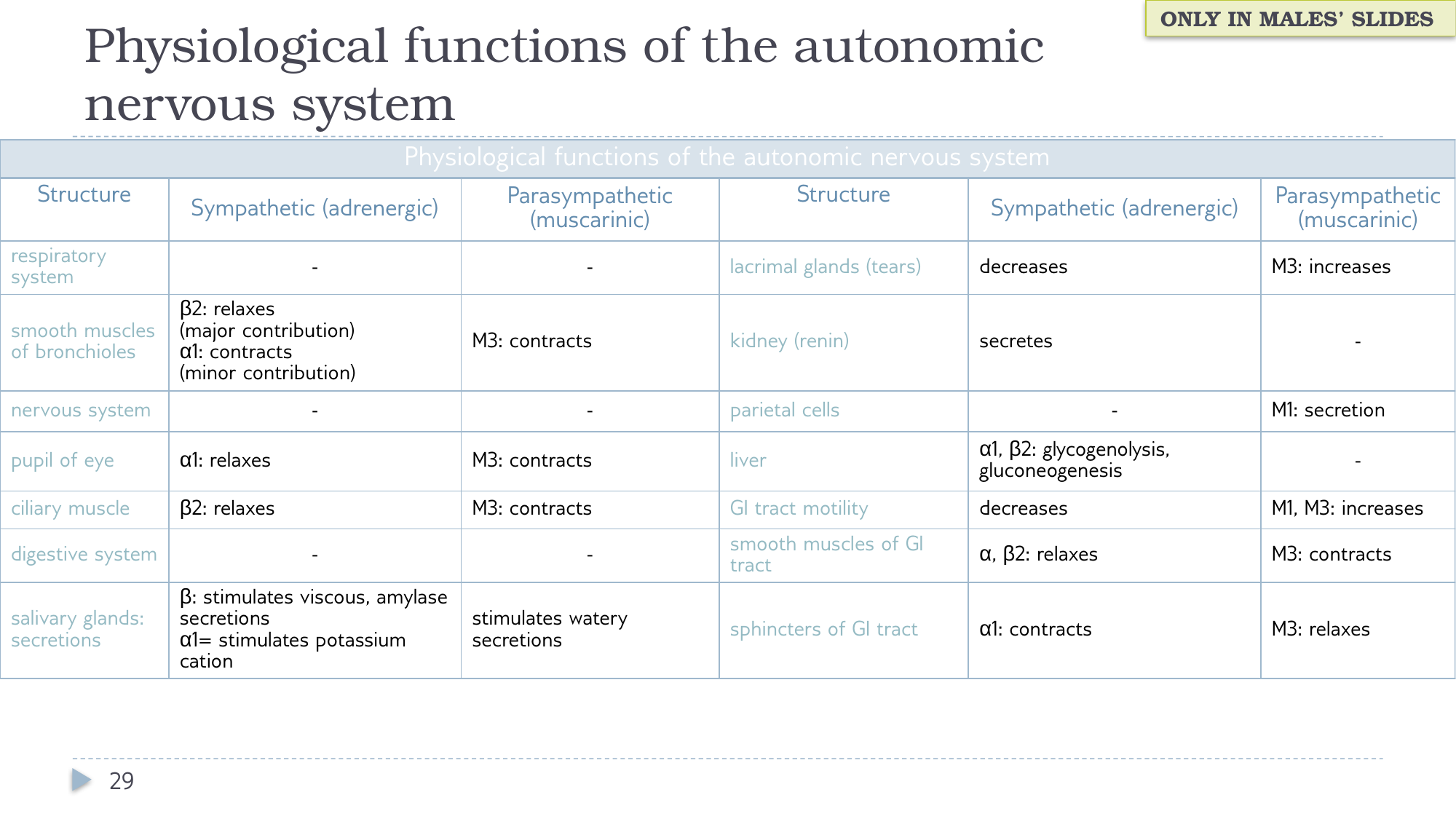

ONLY IN MALES’ SLIDES
# Physiological functions of the autonomic nervous system
| Physiological functions of the autonomic nervous system |  |  |  |  |  |
| --- | --- | --- | --- | --- | --- |
| Structure | Sympathetic (adrenergic) | Parasympathetic (muscarinic) | Structure | Sympathetic (adrenergic) | Parasympathetic (muscarinic) |
| respiratory system | - | - | lacrimal glands (tears) | decreases | M3: increases |
| smooth muscles of bronchioles | β2: relaxes (major contribution) α1: contracts (minor contribution) | M3: contracts | kidney (renin) | secretes | - |
| nervous system | - | - | parietal cells | - | M1: secretion |
| pupil of eye | α1: relaxes | M3: contracts | liver | α1, β2: glycogenolysis, gluconeogenesis | - |
| ciliary muscle | β2: relaxes | M3: contracts | GI tract motility | decreases | M1, M3: increases |
| digestive system | - | - | smooth muscles of GI tract | α, β2: relaxes | M3: contracts |
| salivary glands: secretions | β: stimulates viscous, amylase secretions α1= stimulates potassium cation | stimulates watery secretions | sphincters of GI tract | α1: contracts | M3: relaxes |
29